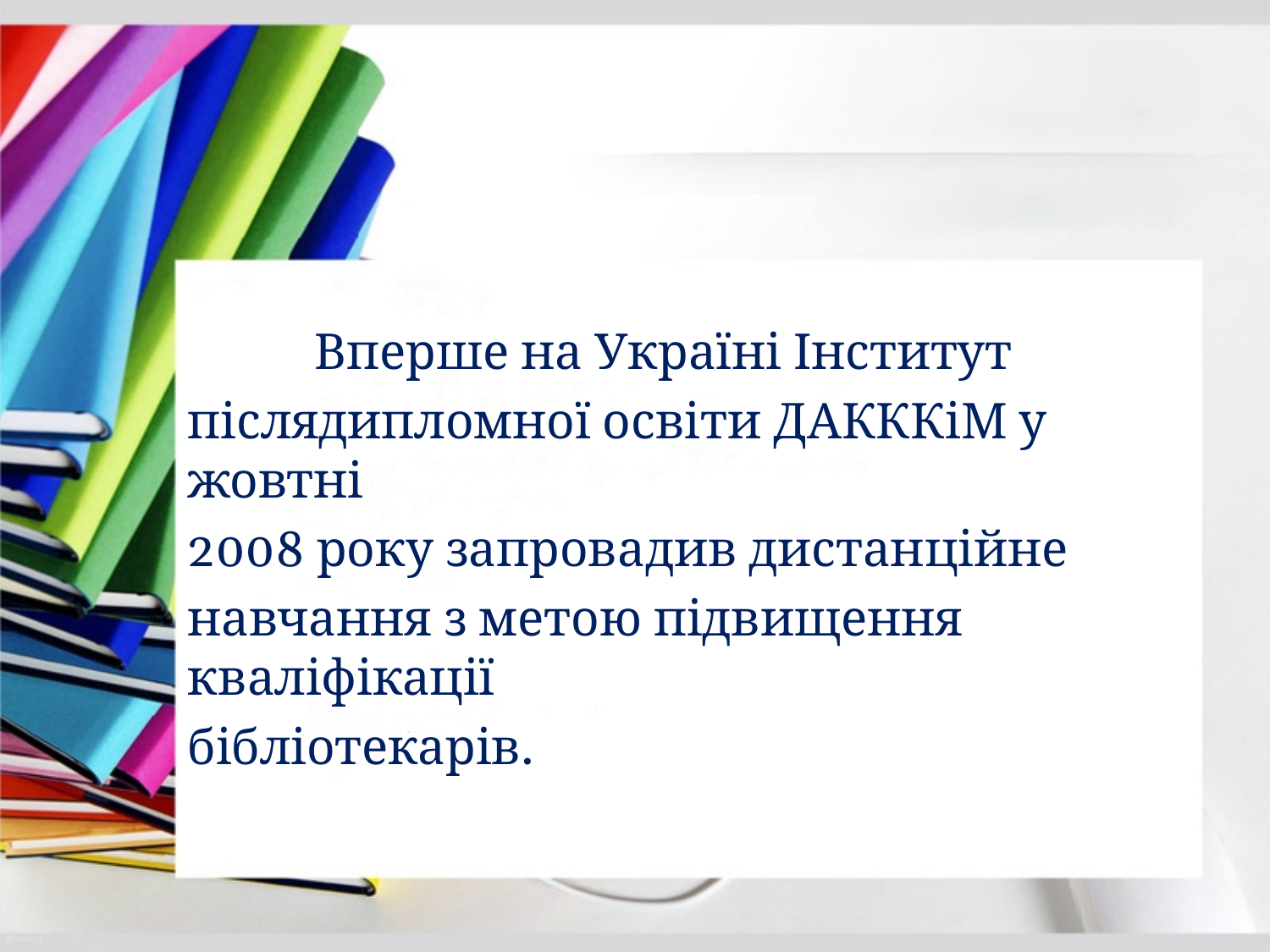

Вперше на Україні Інститут
післядипломної освіти ДАКККіМ у жовтні
2008 року запровадив дистанційне
навчання з метою підвищення кваліфікації
бібліотекарів.